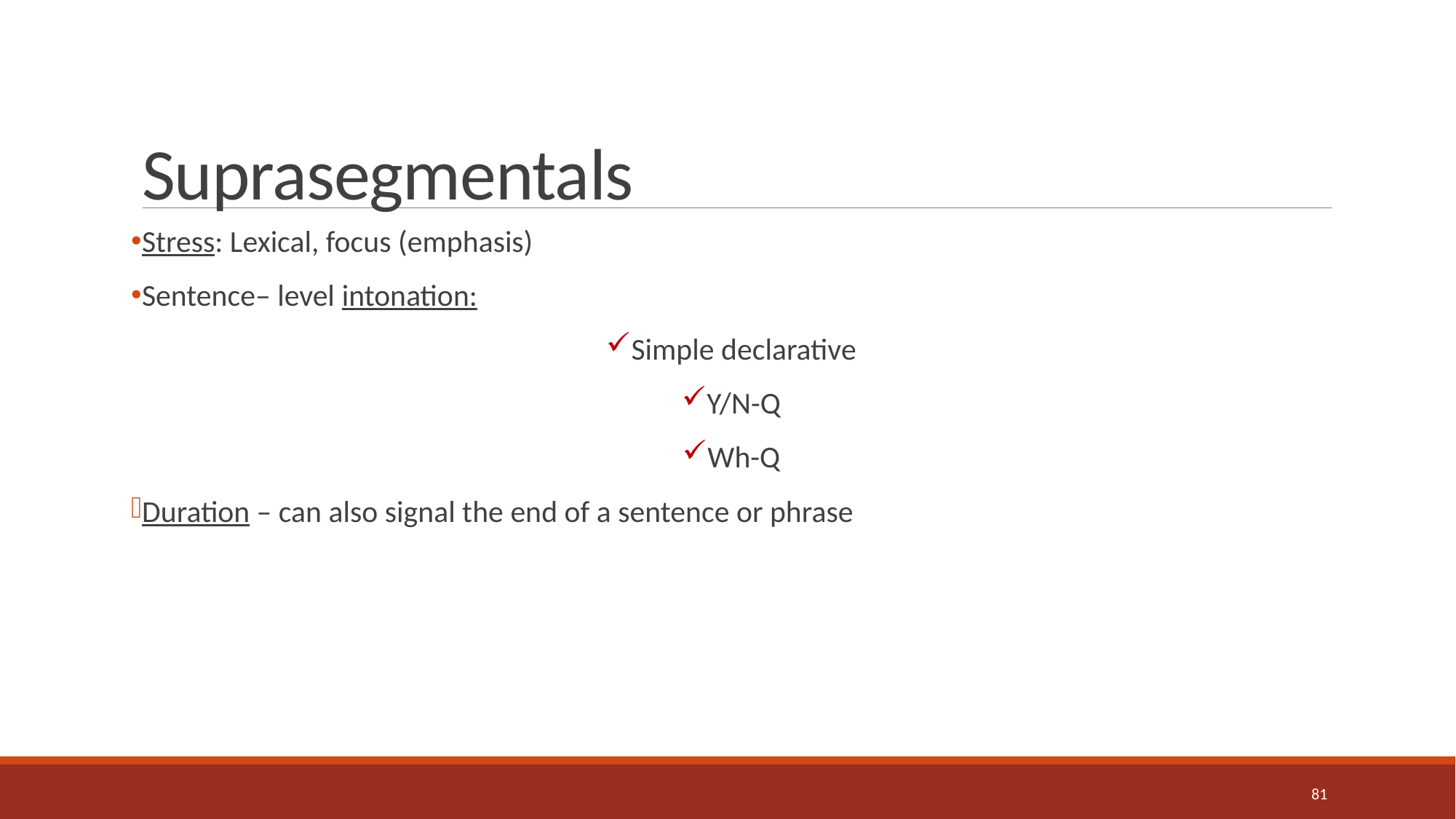

# Suprasegmentals
Stress: Lexical, focus (emphasis)
Sentence– level intonation:
Simple declarative
Y/N-Q
Wh-Q
Duration – can also signal the end of a sentence or phrase

81